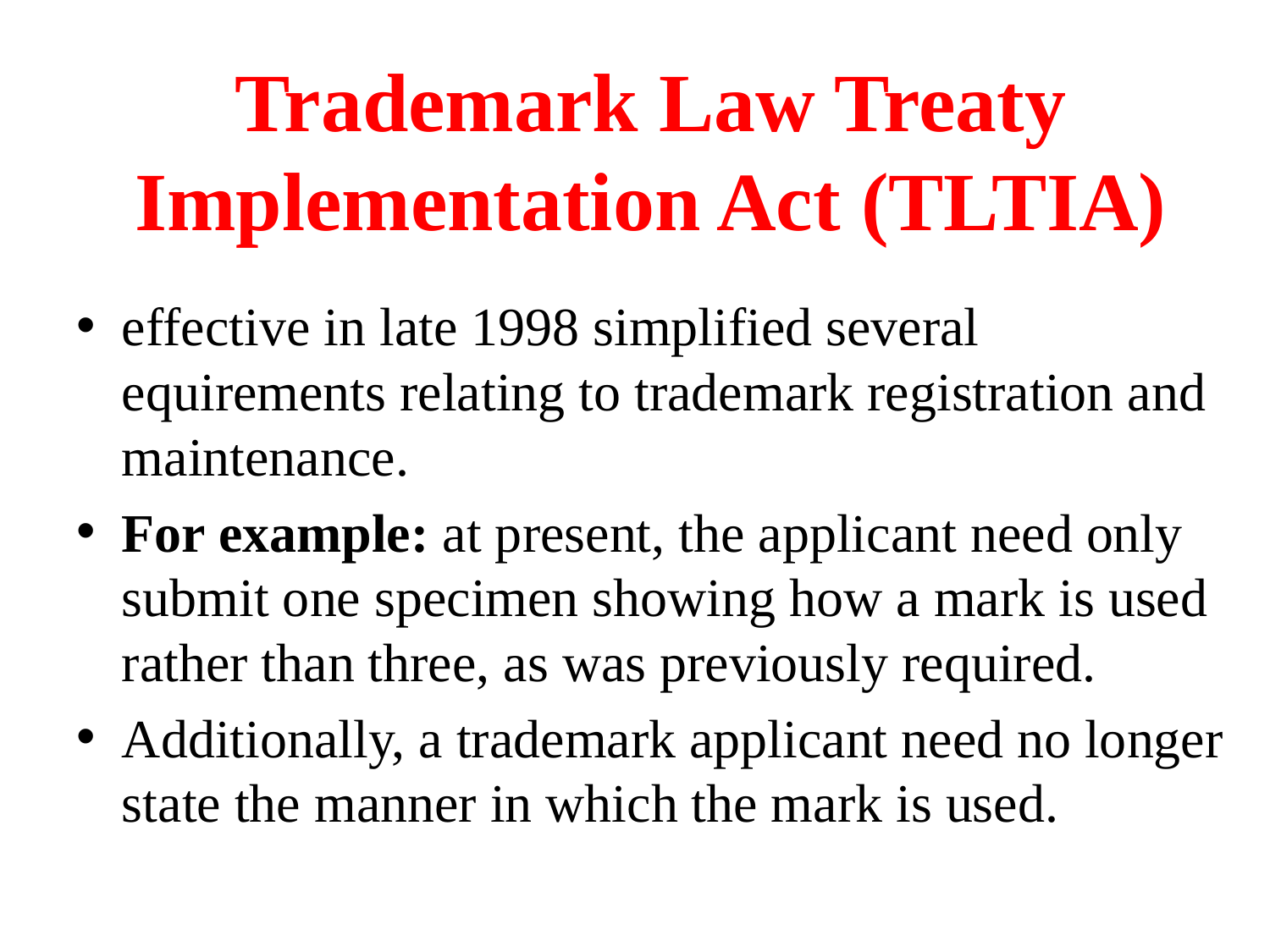

# Trademark Law Treaty Implementation Act (TLTIA)
effective in late 1998 simplified several equirements relating to trademark registration and maintenance.
For example: at present, the applicant need only submit one specimen showing how a mark is used rather than three, as was previously required.
Additionally, a trademark applicant need no longer state the manner in which the mark is used.